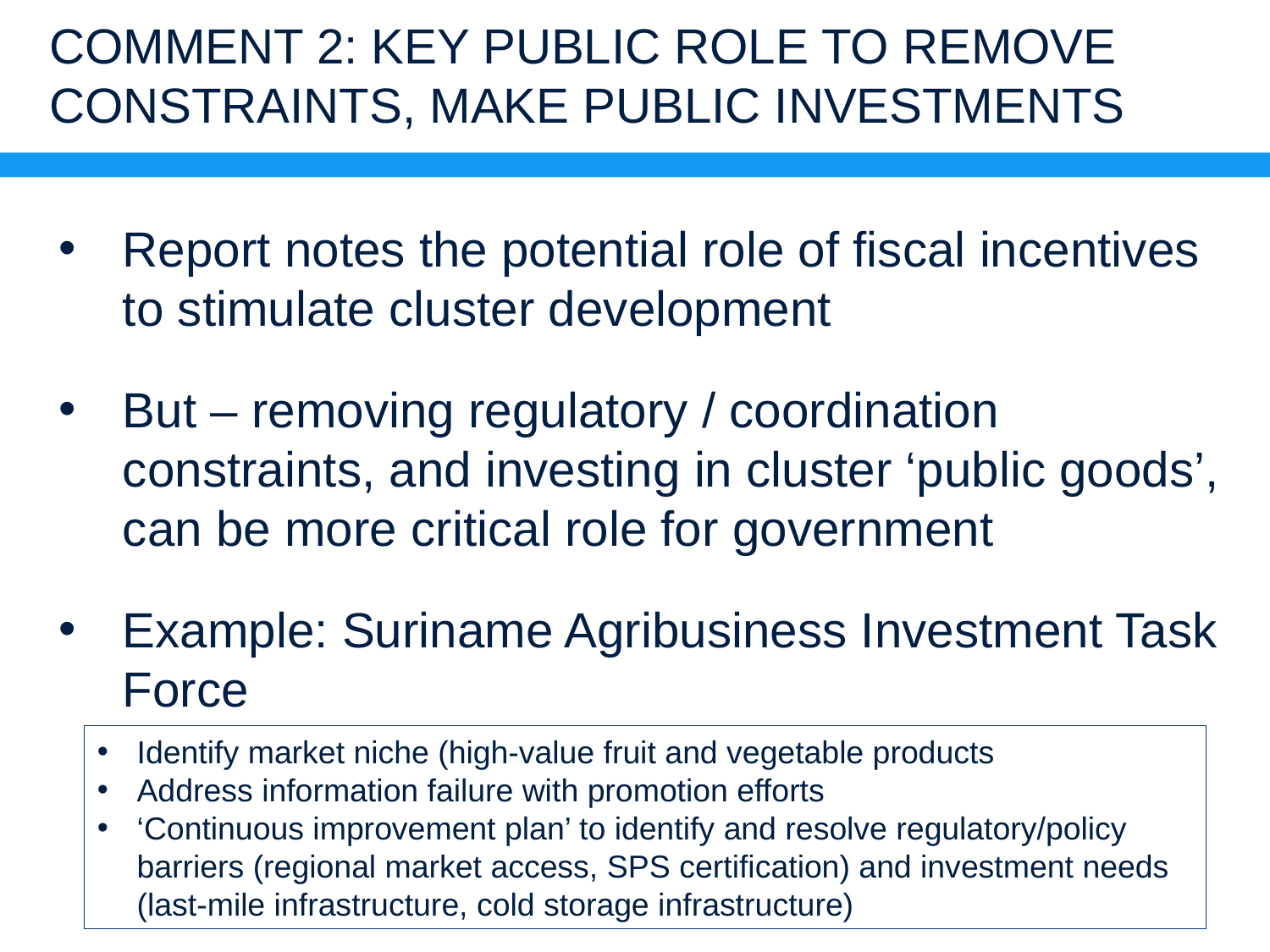

# Comment 2: Key public role to remove constraints, make public investments
Report notes the potential role of fiscal incentives to stimulate cluster development
But – removing regulatory / coordination constraints, and investing in cluster ‘public goods’, can be more critical role for government
Example: Suriname Agribusiness Investment Task Force
Identify market niche (high-value fruit and vegetable products
Address information failure with promotion efforts
‘Continuous improvement plan’ to identify and resolve regulatory/policy barriers (regional market access, SPS certification) and investment needs (last-mile infrastructure, cold storage infrastructure)